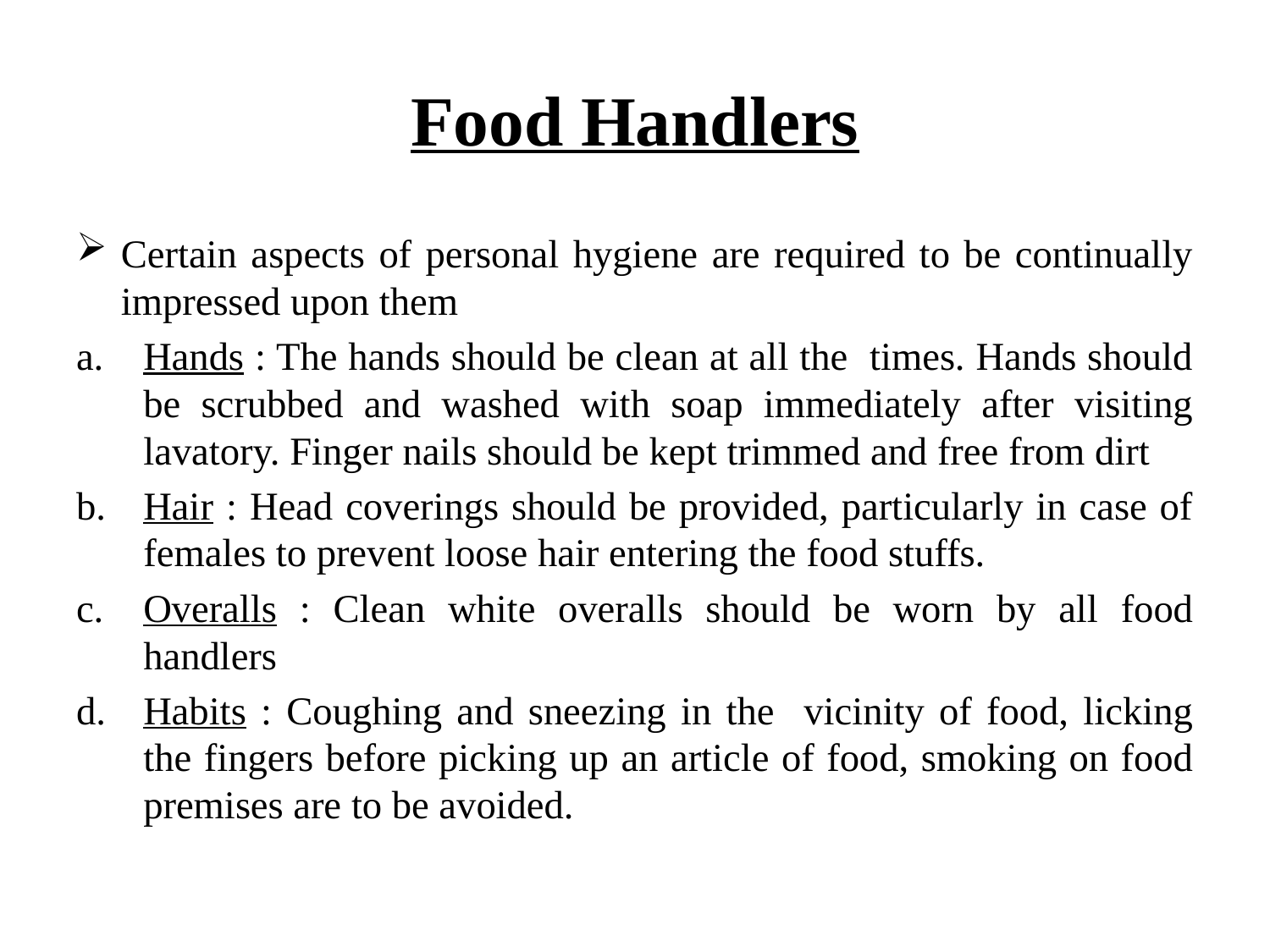

# Food Handlers
Certain aspects of personal hygiene are required to be continually impressed upon them
Hands : The hands should be clean at all the  times. Hands should be scrubbed and washed with soap immediately after visiting lavatory. Finger nails should be kept trimmed and free from dirt
Hair : Head coverings should be provided, particularly in case of females to prevent loose hair entering the food stuffs.
Overalls : Clean white overalls should be worn by all food handlers
Habits : Coughing and sneezing in the  vicinity of food, licking the fingers before picking up an article of food, smoking on food premises are to be avoided.